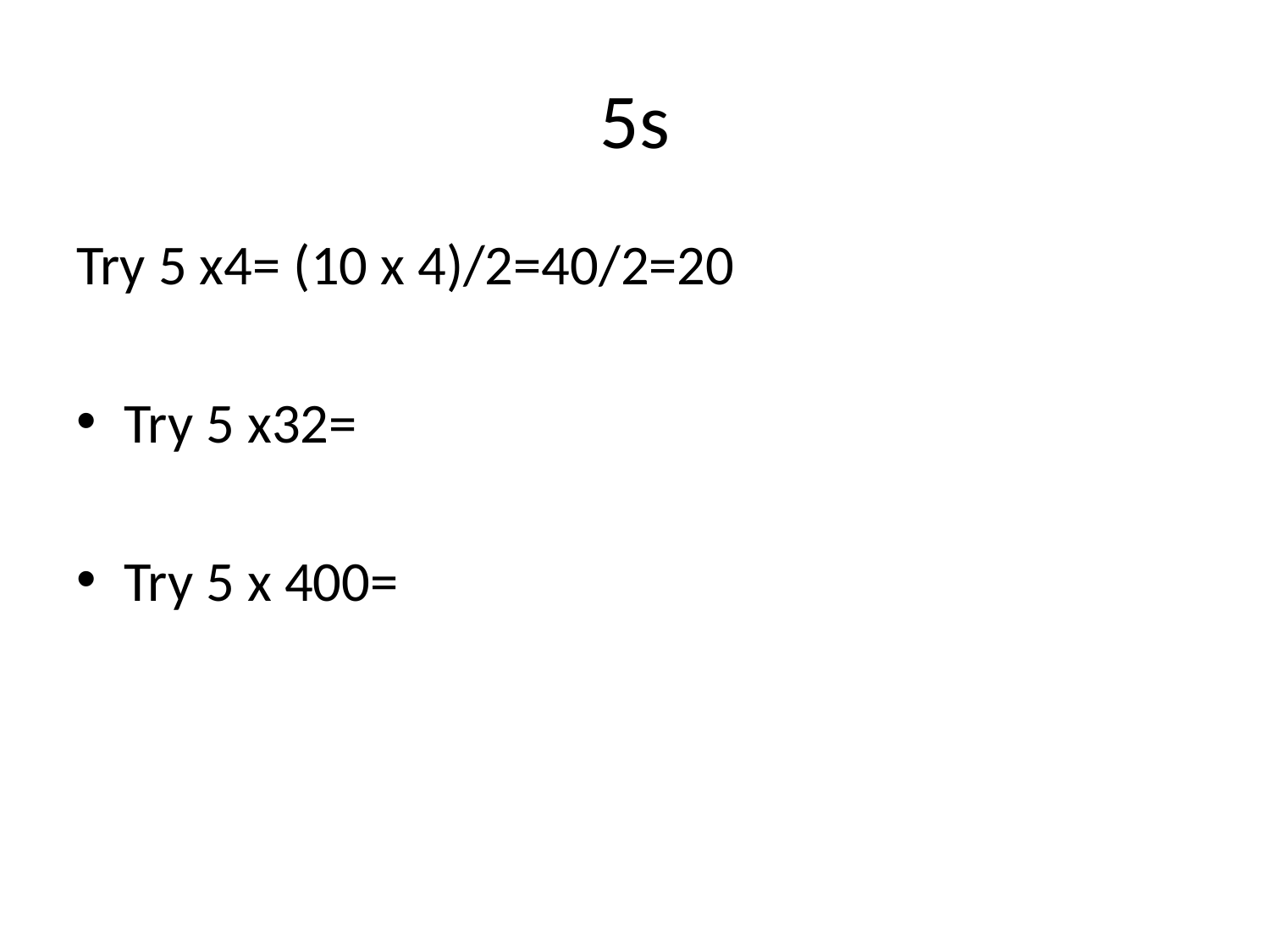

# 5s
Try 5 x4= (10 x 4)/2=40/2=20

Try 5 x32=

Try 5 x 400=